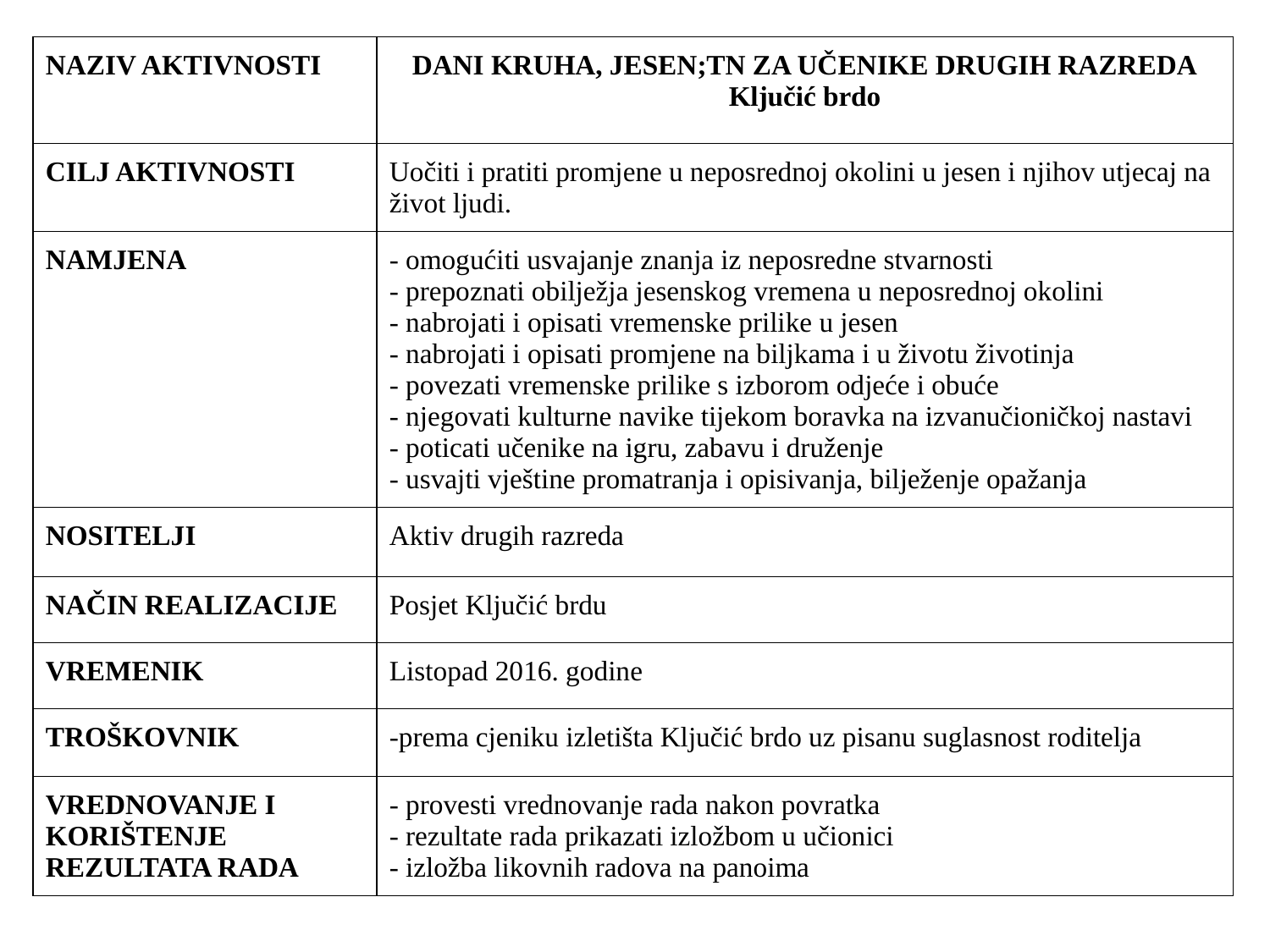

| NAZIV AKTIVNOSTI | DANI KRUHA, JESEN;TN ZA UČENIKE DRUGIH RAZREDA Ključić brdo |
| --- | --- |
| CILJ AKTIVNOSTI | Uočiti i pratiti promjene u neposrednoj okolini u jesen i njihov utjecaj na život ljudi. |
| NAMJENA | - omogućiti usvajanje znanja iz neposredne stvarnosti - prepoznati obilježja jesenskog vremena u neposrednoj okolini - nabrojati i opisati vremenske prilike u jesen - nabrojati i opisati promjene na biljkama i u životu životinja - povezati vremenske prilike s izborom odjeće i obuće - njegovati kulturne navike tijekom boravka na izvanučioničkoj nastavi - poticati učenike na igru, zabavu i druženje - usvajti vještine promatranja i opisivanja, bilježenje opažanja |
| NOSITELJI | Aktiv drugih razreda |
| NAČIN REALIZACIJE | Posjet Ključić brdu |
| VREMENIK | Listopad 2016. godine |
| TROŠKOVNIK | -prema cjeniku izletišta Ključić brdo uz pisanu suglasnost roditelja |
| VREDNOVANJE I KORIŠTENJE REZULTATA RADA | - provesti vrednovanje rada nakon povratka - rezultate rada prikazati izložbom u učionici - izložba likovnih radova na panoima |